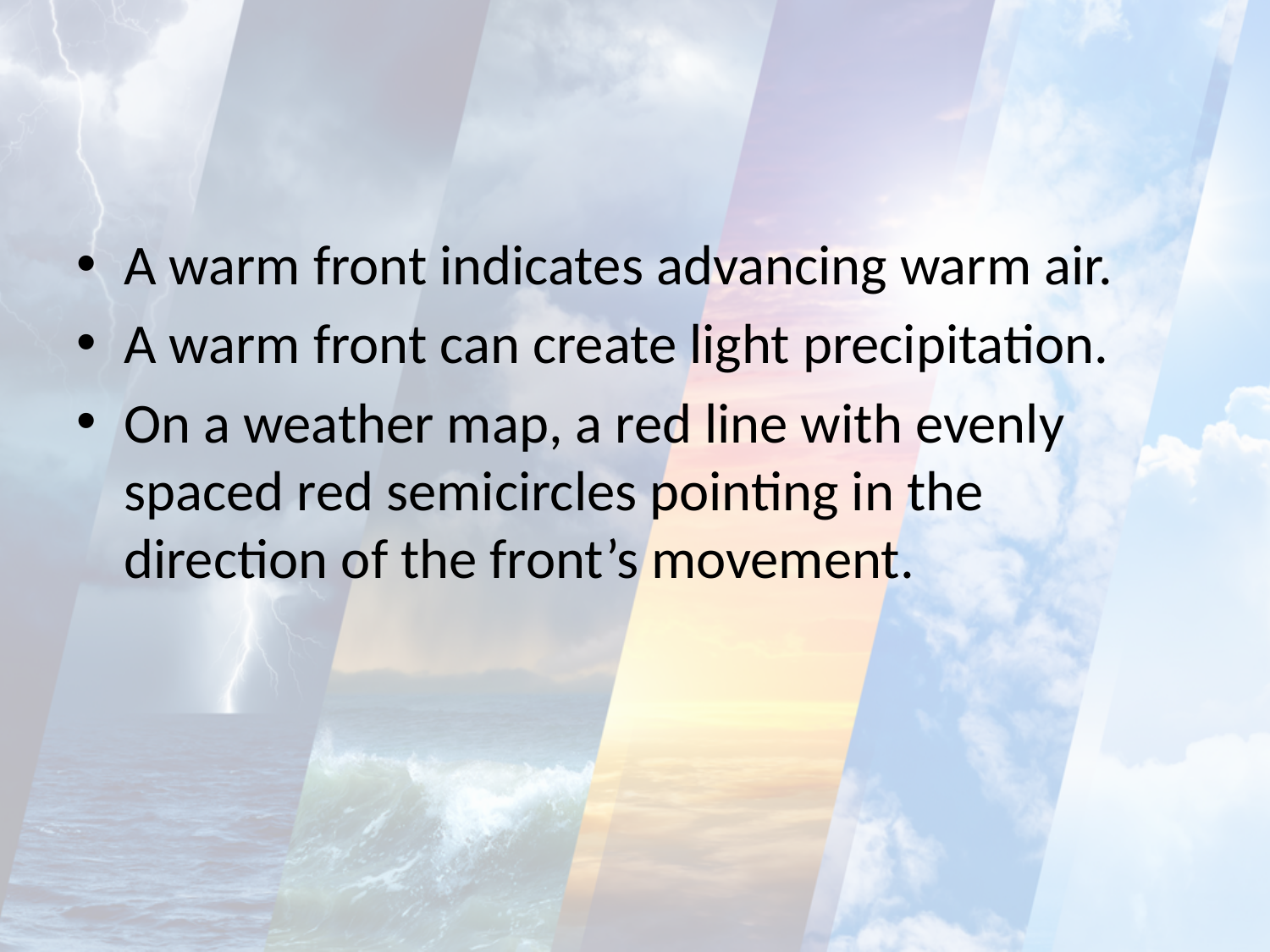

#
A warm front indicates advancing warm air.
A warm front can create light precipitation.
On a weather map, a red line with evenly spaced red semicircles pointing in the  direction of the front’s movement.